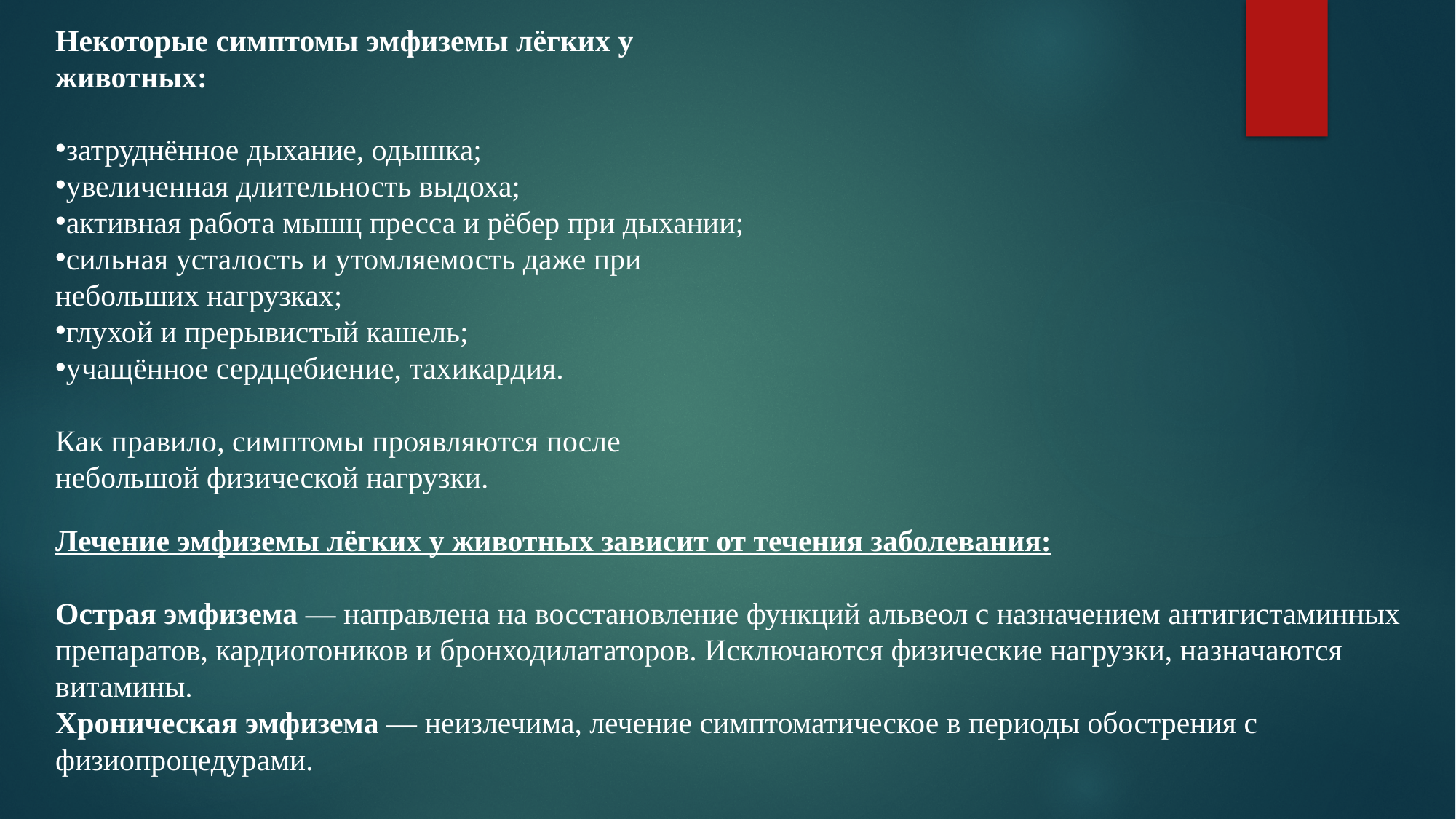

Некоторые симптомы эмфиземы лёгких у животных:

затруднённое дыхание, одышка;
увеличенная длительность выдоха;
активная работа мышц пресса и рёбер при дыхании;
сильная усталость и утомляемость даже при небольших нагрузках;
глухой и прерывистый кашель;
учащённое сердцебиение, тахикардия.

Как правило, симптомы проявляются после небольшой физической нагрузки.
Лечение эмфиземы лёгких у животных зависит от течения заболевания:

Острая эмфизема — направлена на восстановление функций альвеол с назначением антигистаминных препаратов, кардиотоников и бронходилататоров. Исключаются физические нагрузки, назначаются витамины.
Хроническая эмфизема — неизлечима, лечение симптоматическое в периоды обострения с физиопроцедурами.